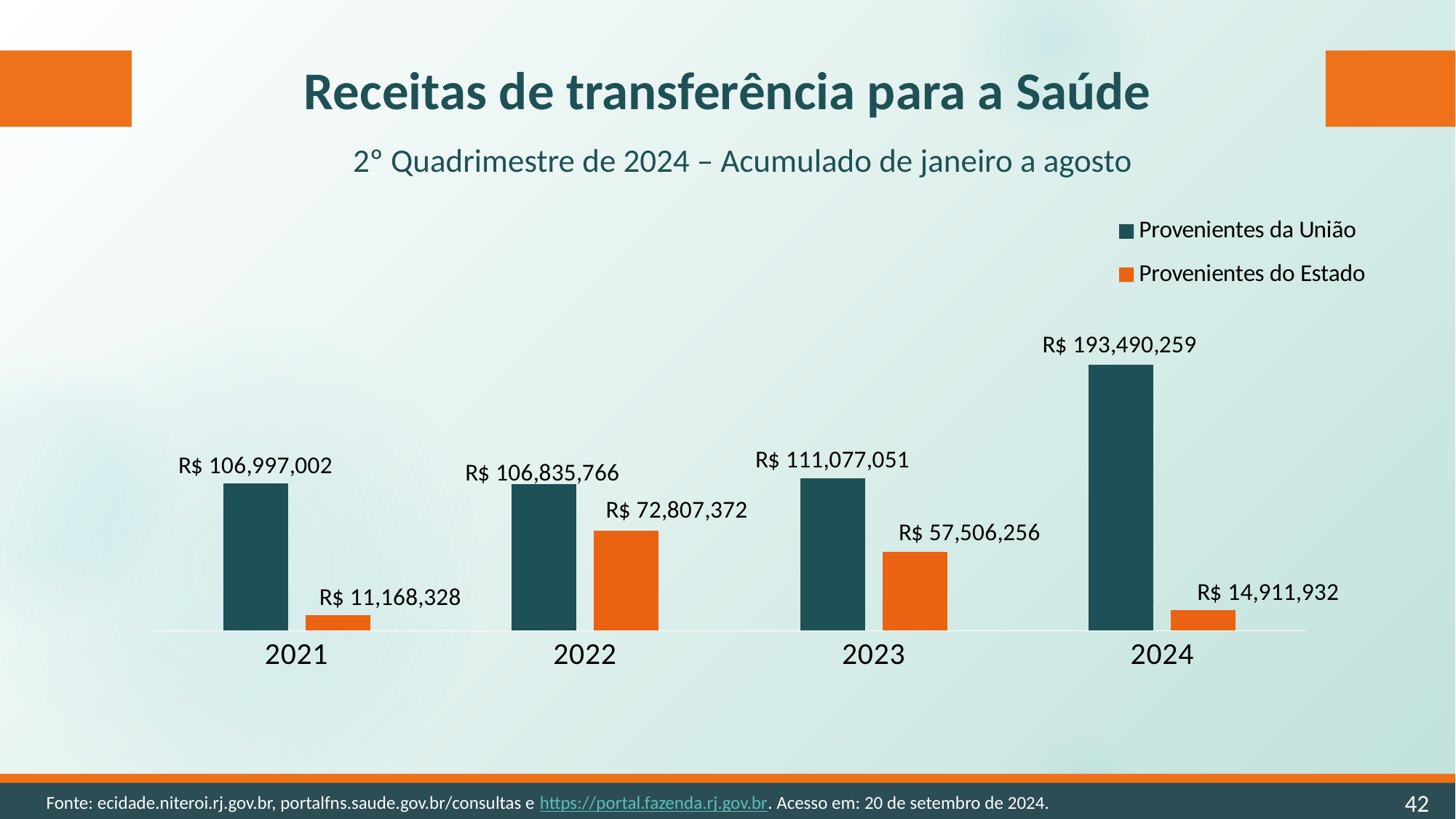

Receitas de transferência para a Saúde
2º Quadrimestre de 2024 – Acumulado de janeiro a agosto

### Chart

| Category | Provenientes da União | Provenientes do Estado |
|---|---|---|
| 2021 | 106997002.0 | 11168328.0 |
| 2022 | 106835766.0 | 72807372.0 |
| 2023 | 111077051.0 | 57506256.0 |
| 2024 | 193490258.62 | 14911931.79 |
42
Fonte: ecidade.niteroi.rj.gov.br, portalfns.saude.gov.br/consultas e https://portal.fazenda.rj.gov.br. Acesso em: 20 de setembro de 2024.